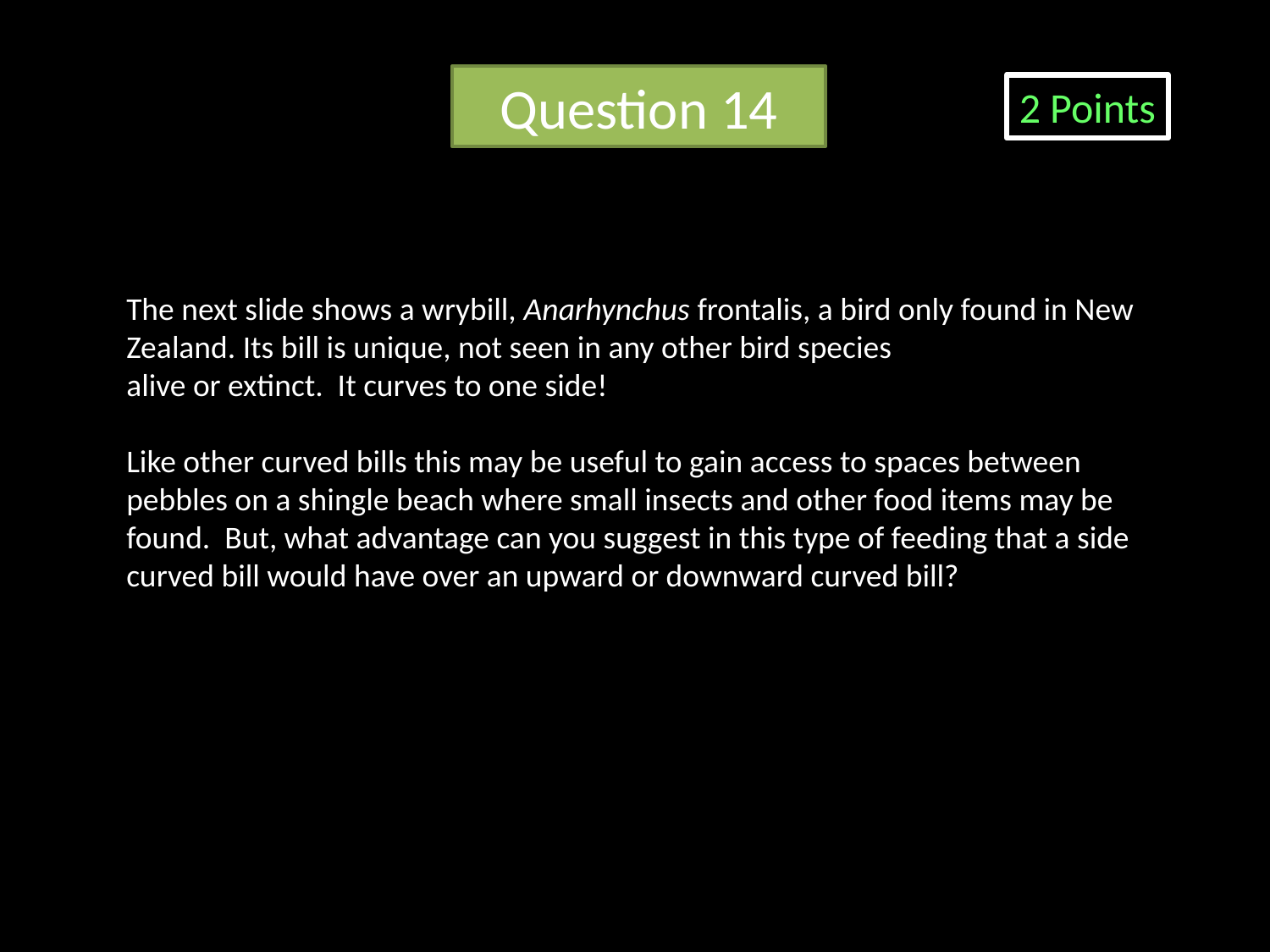

Question 14
2 Points
The next slide shows a wrybill, Anarhynchus frontalis, a bird only found in New Zealand. Its bill is unique, not seen in any other bird species
alive or extinct.  It curves to one side!

Like other curved bills this may be useful to gain access to spaces between pebbles on a shingle beach where small insects and other food items may be found.  But, what advantage can you suggest in this type of feeding that a side curved bill would have over an upward or downward curved bill?